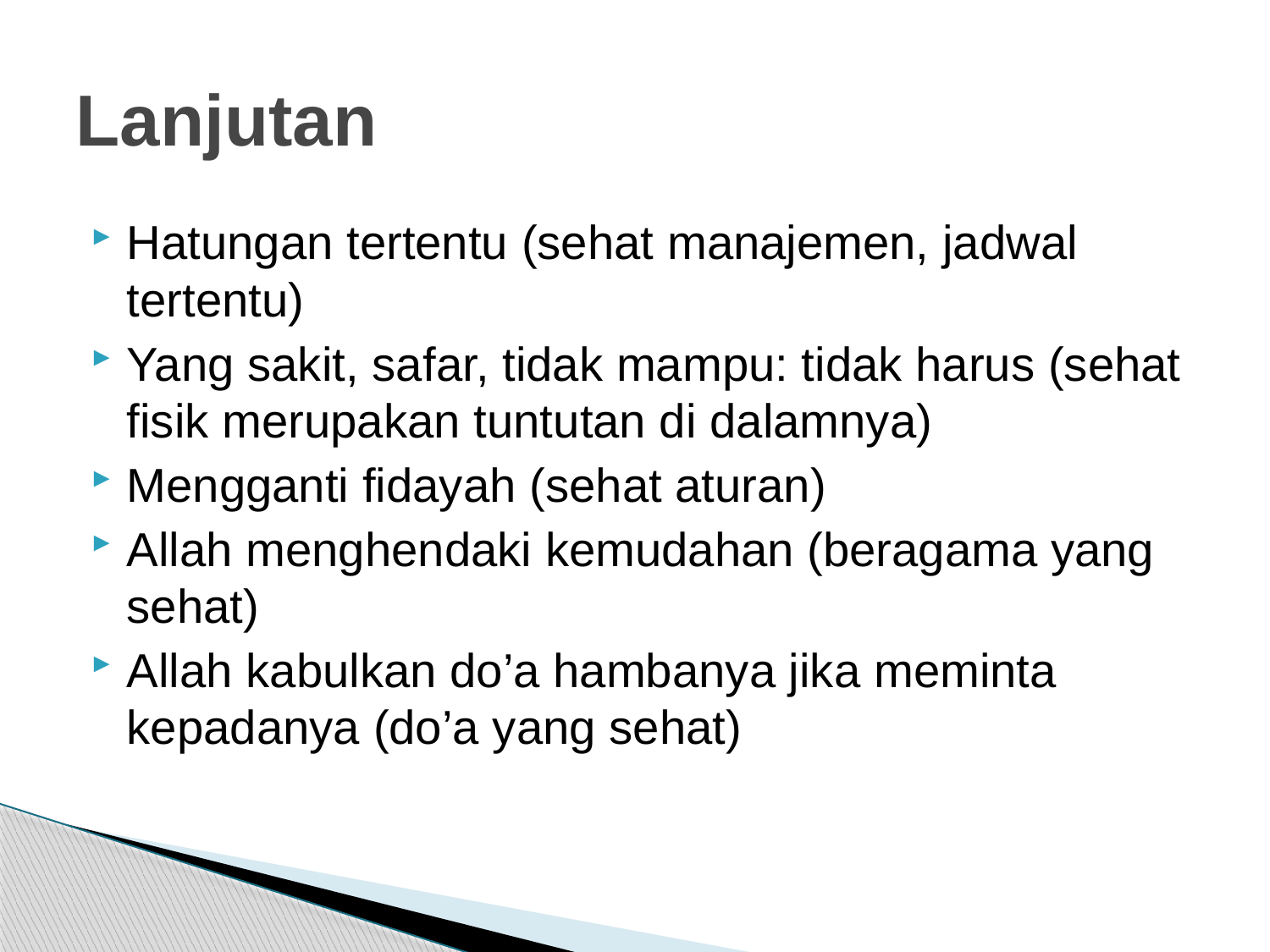

# Lanjutan
Hatungan tertentu (sehat manajemen, jadwal tertentu)
Yang sakit, safar, tidak mampu: tidak harus (sehat fisik merupakan tuntutan di dalamnya)
Mengganti fidayah (sehat aturan)
Allah menghendaki kemudahan (beragama yang sehat)
Allah kabulkan do’a hambanya jika meminta kepadanya (do’a yang sehat)